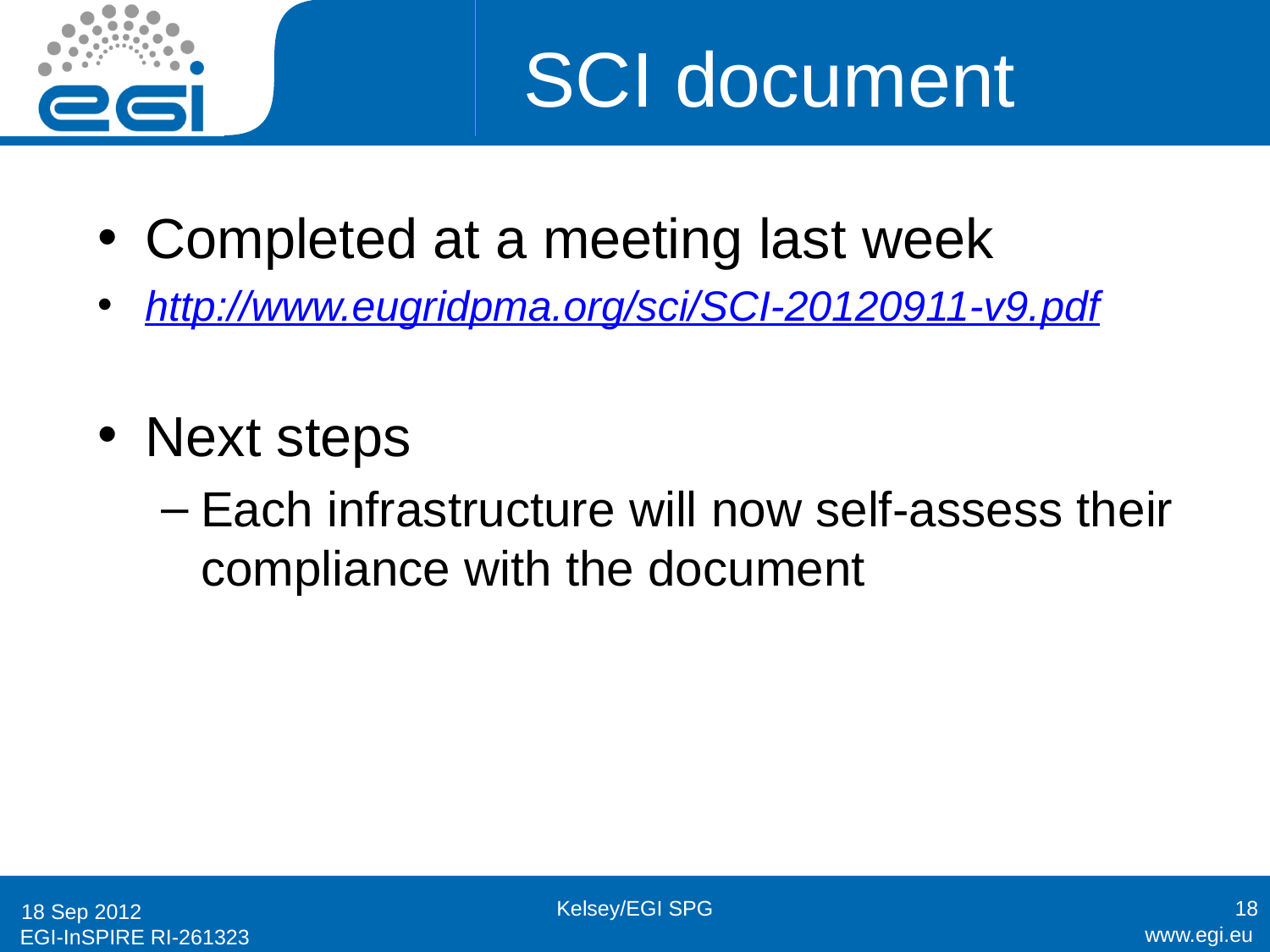

# SCI document
Completed at a meeting last week
http://www.eugridpma.org/sci/SCI-20120911-v9.pdf

Next steps
Each infrastructure will now self-assess their compliance with the document
Kelsey/EGI SPG
18
18 Sep 2012